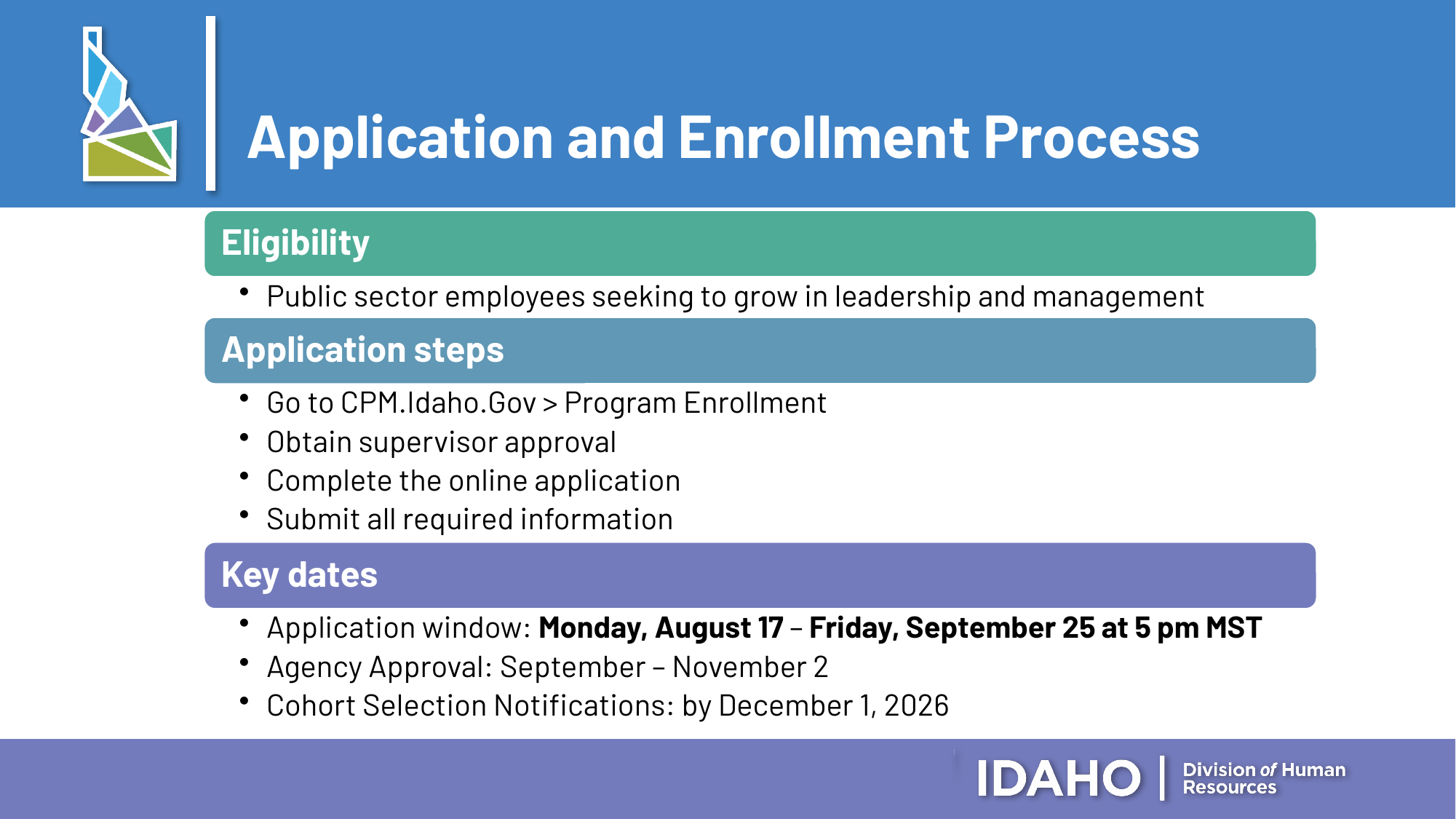

Application and Enrollment Process
Eligibility
Public sector employees seeking to grow in leadership and management
Application steps
Go to CPM.Idaho.Gov > Program Enrollment
Obtain supervisor approval
Complete the online application
Submit all required information
Key dates
Application window: Monday, August 17 – Friday, September 25 at 5 pm MST
Agency Approval: September – November 2
Cohort Selection Notifications: by December 1, 2026